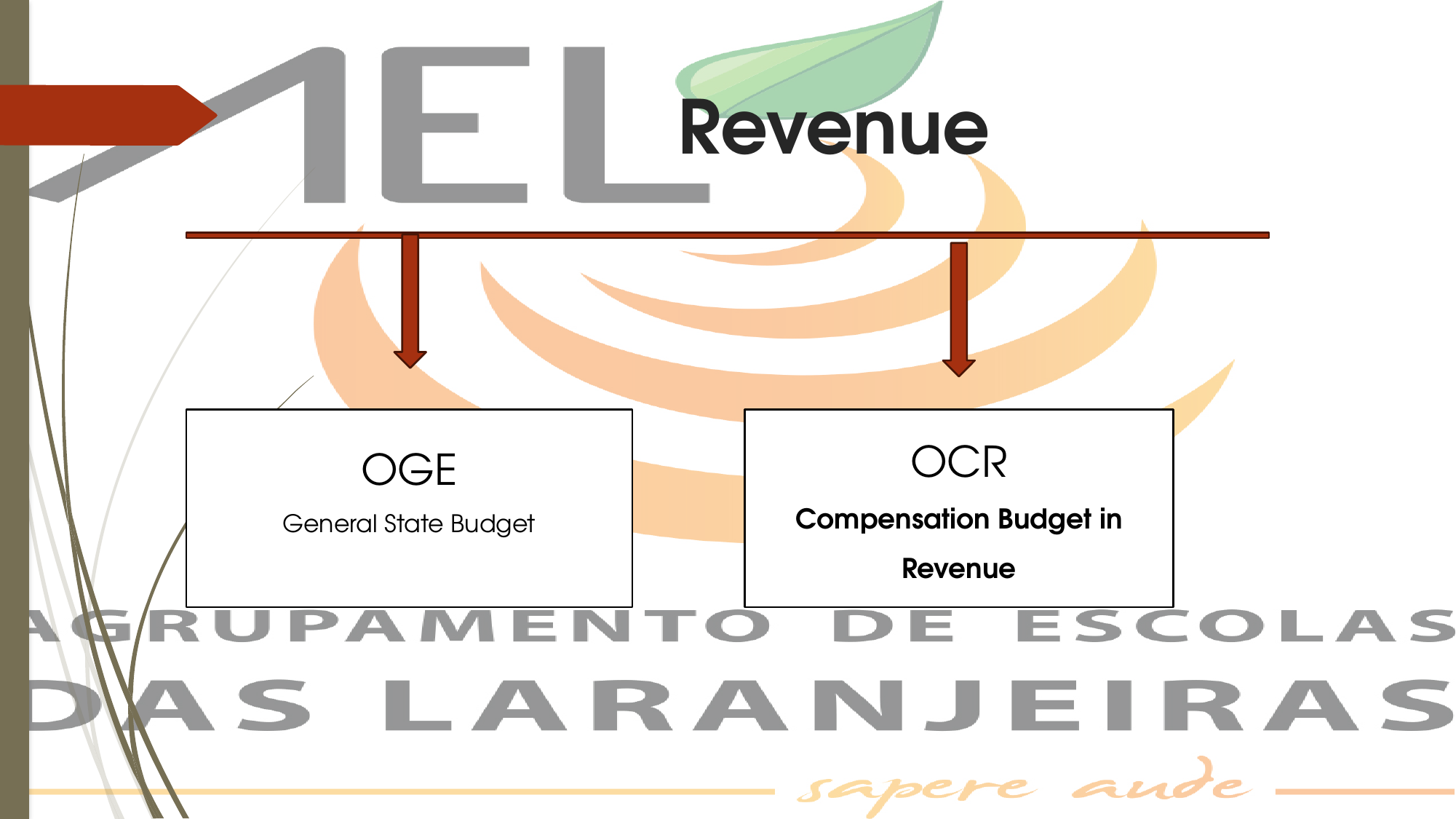

# Revenue

OGE
General State Budget

OCR
Compensation Budget in Revenue